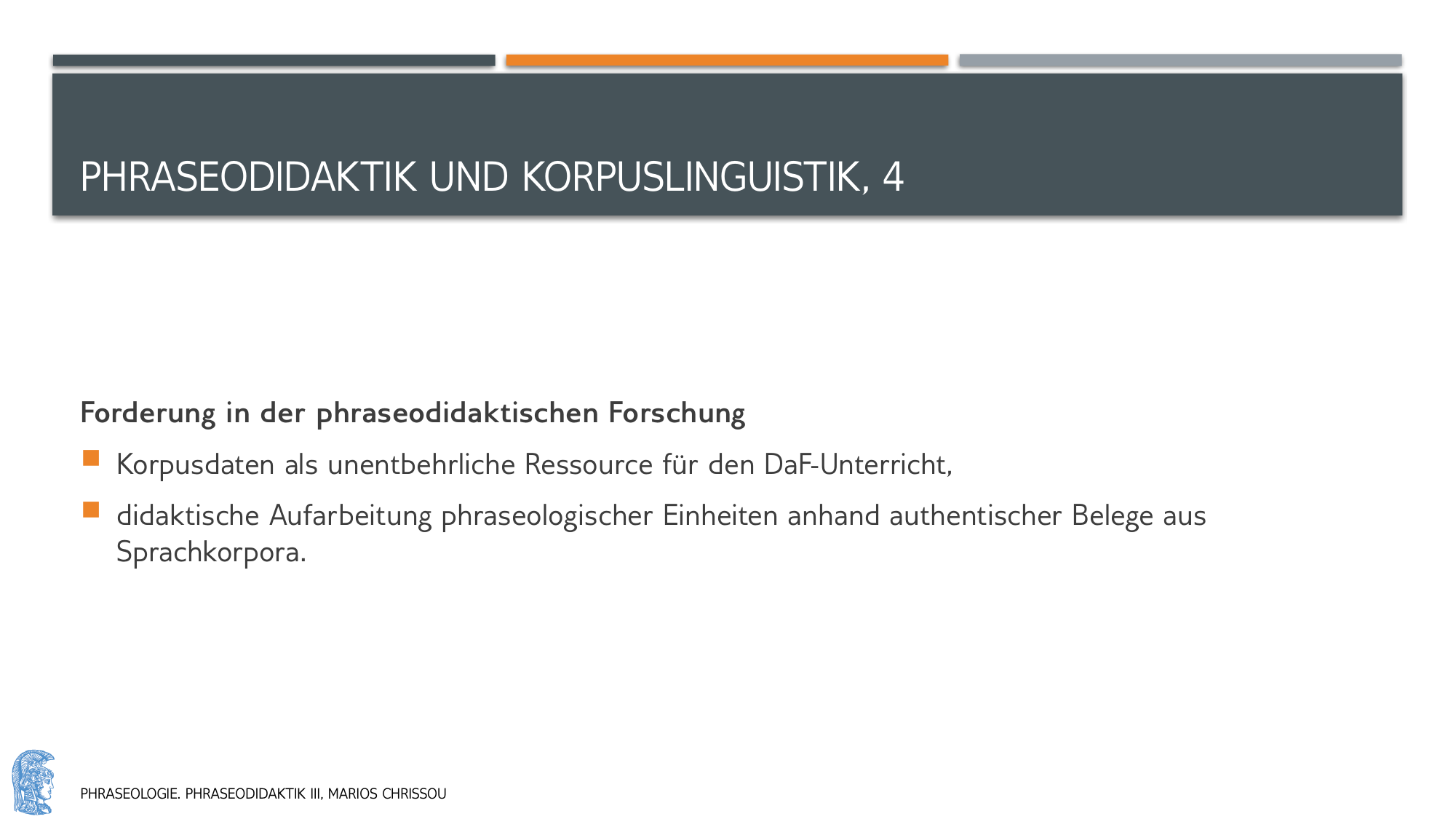

# Phraseodidaktik und Korpuslinguistik, 4
Forderung in der phraseodidaktischen Forschung
Korpusdaten als unentbehrliche Ressource für den DaF-Unterricht,
didaktische Aufarbeitung phraseologischer Einheiten anhand authentischer Belege aus Sprachkorpora.